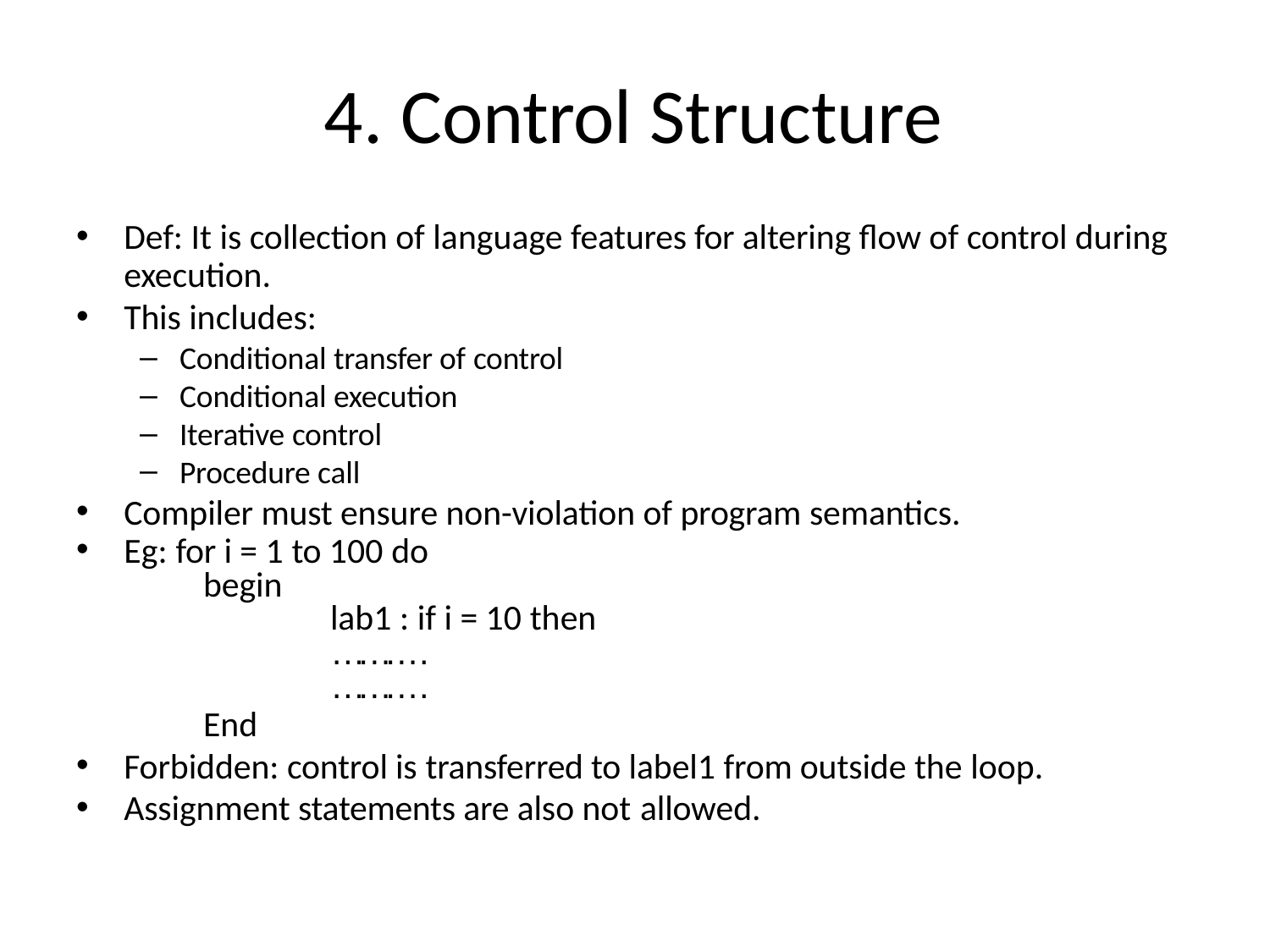

# 4. Control Structure
Def: It is collection of language features for altering flow of control during
execution.
This includes:
Conditional transfer of control
Conditional execution
Iterative control
Procedure call
Compiler must ensure non-violation of program semantics.
Eg: for i = 1 to 100 do
begin
lab1 : if i = 10 then
……….
……….
End
Forbidden: control is transferred to label1 from outside the loop.
Assignment statements are also not allowed.